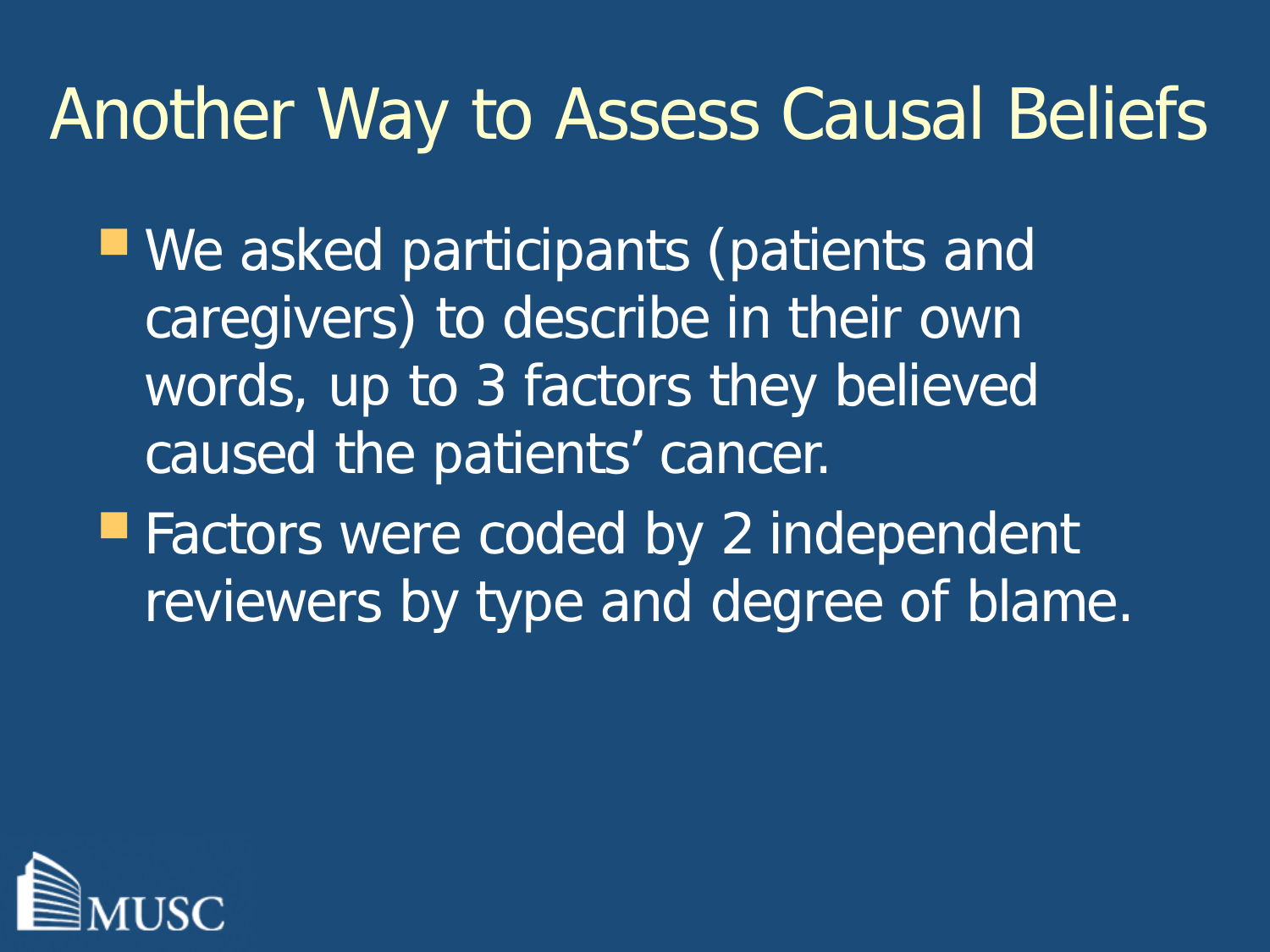

# Another Way to Assess Causal Beliefs
We asked participants (patients and caregivers) to describe in their own words, up to 3 factors they believed caused the patients’ cancer.
Factors were coded by 2 independent reviewers by type and degree of blame.